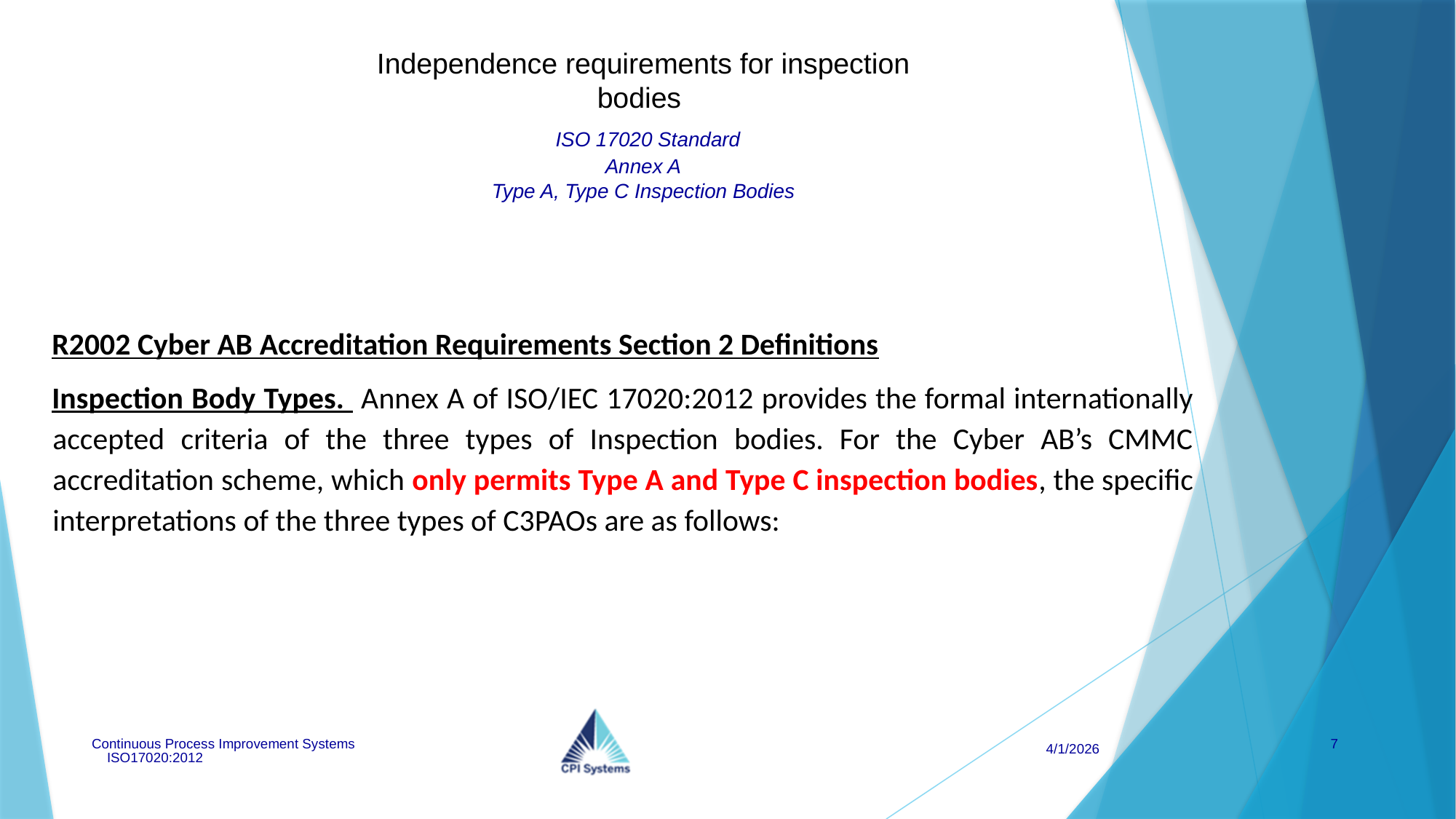

# Independence requirements for inspection bodies ISO 17020 Standard Annex A Type A, Type C Inspection Bodies
R2002 Cyber AB Accreditation Requirements Section 2 Definitions
Inspection Body Types.  Annex A of ISO/IEC 17020:2012 provides the formal internationally accepted criteria of the three types of Inspection bodies. For the Cyber AB’s CMMC accreditation scheme, which only permits Type A and Type C inspection bodies, the specific interpretations of the three types of C3PAOs are as follows:
Continuous Process Improvement Systems                   ISO17020:2012
7
4/1/2026